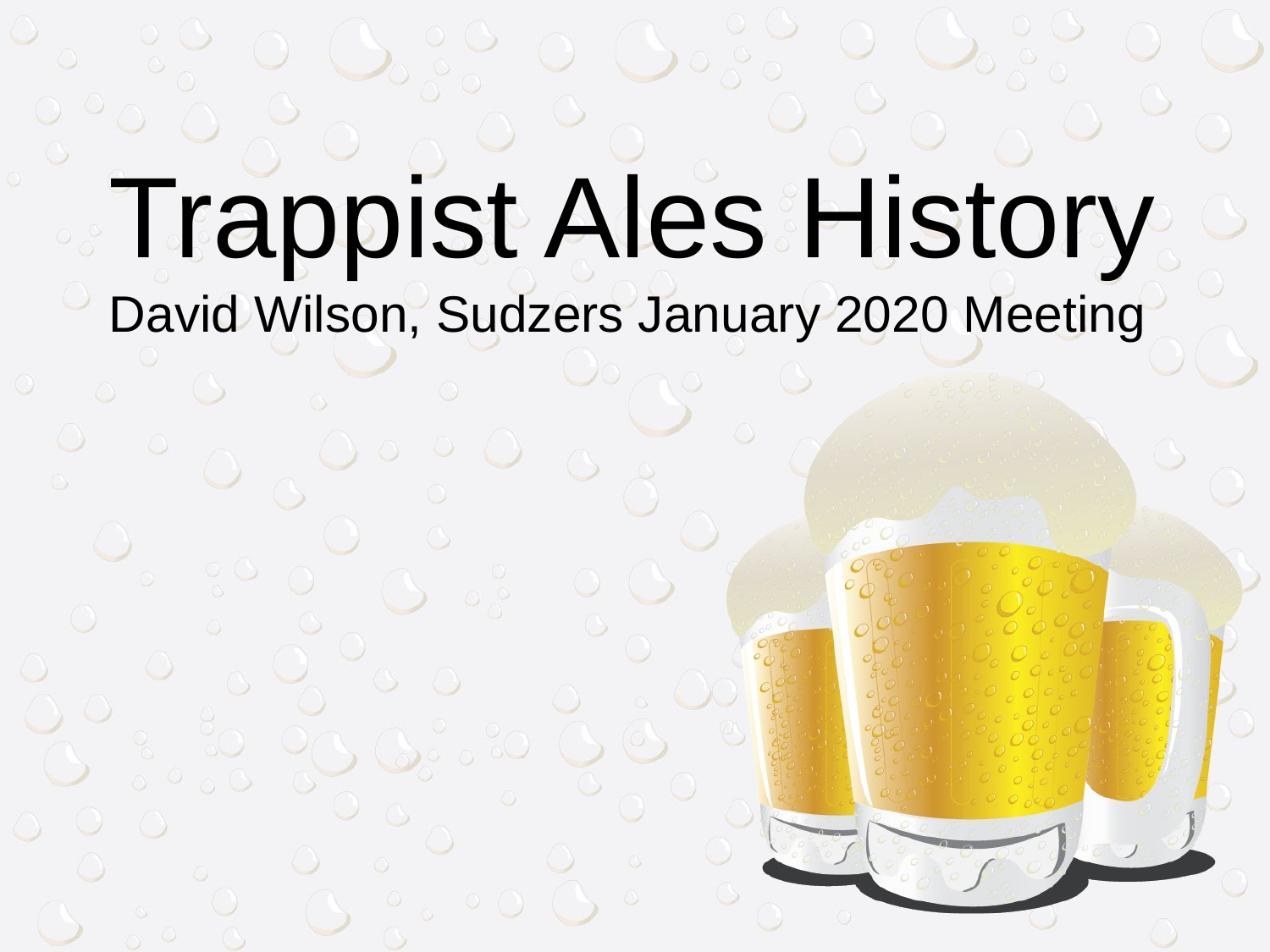

Trappist Ales History
David Wilson, Sudzers January 2020 Meeting